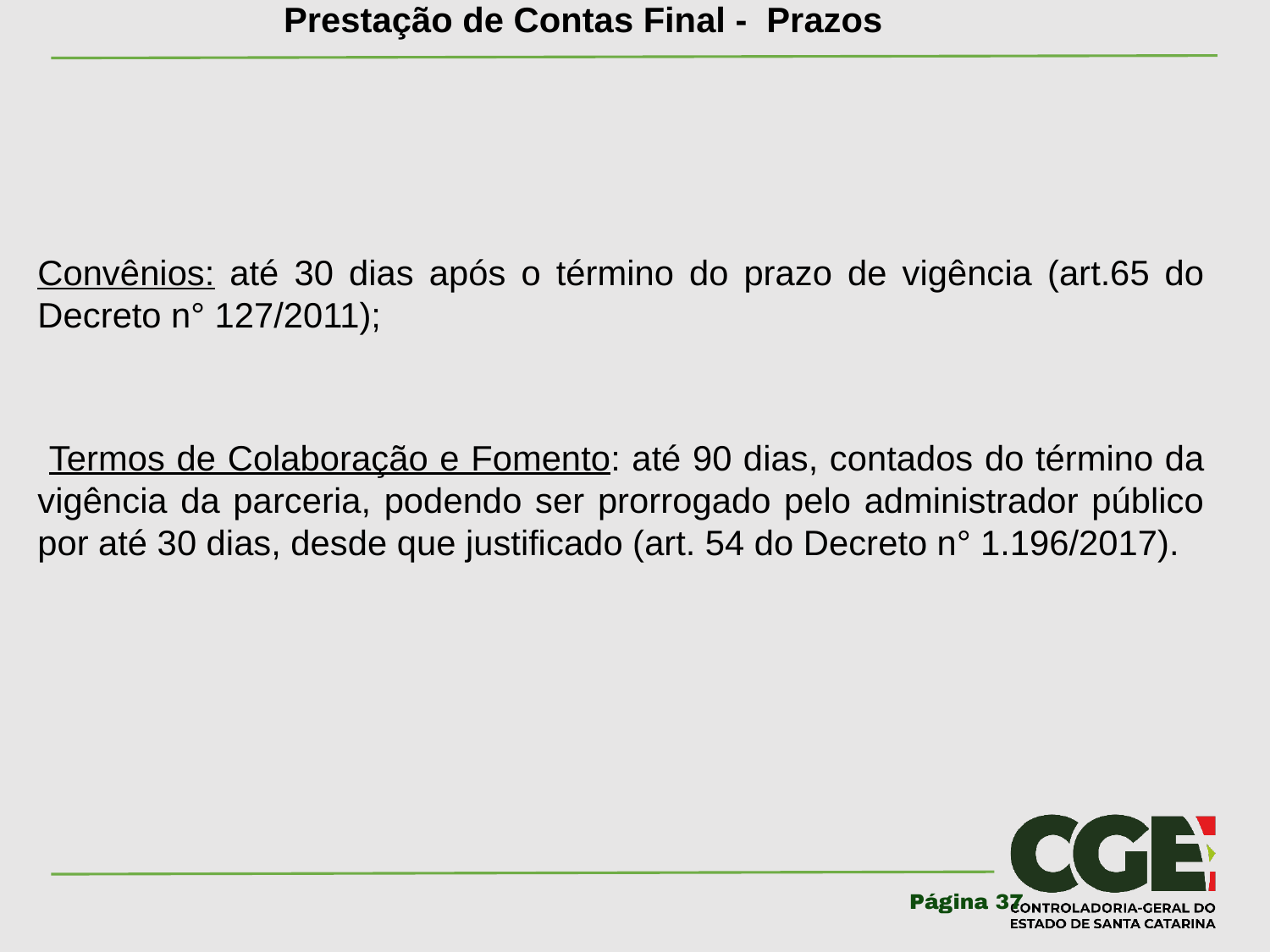

#
Prestação de Contas Final -  Prazos

Convênios: até 30 dias após o término do prazo de vigência (art.65 do Decreto n° 127/2011);

 Termos de Colaboração e Fomento: até 90 dias, contados do término da vigência da parceria, podendo ser prorrogado pelo administrador público por até 30 dias, desde que justificado (art. 54 do Decreto n° 1.196/2017).

Página 37